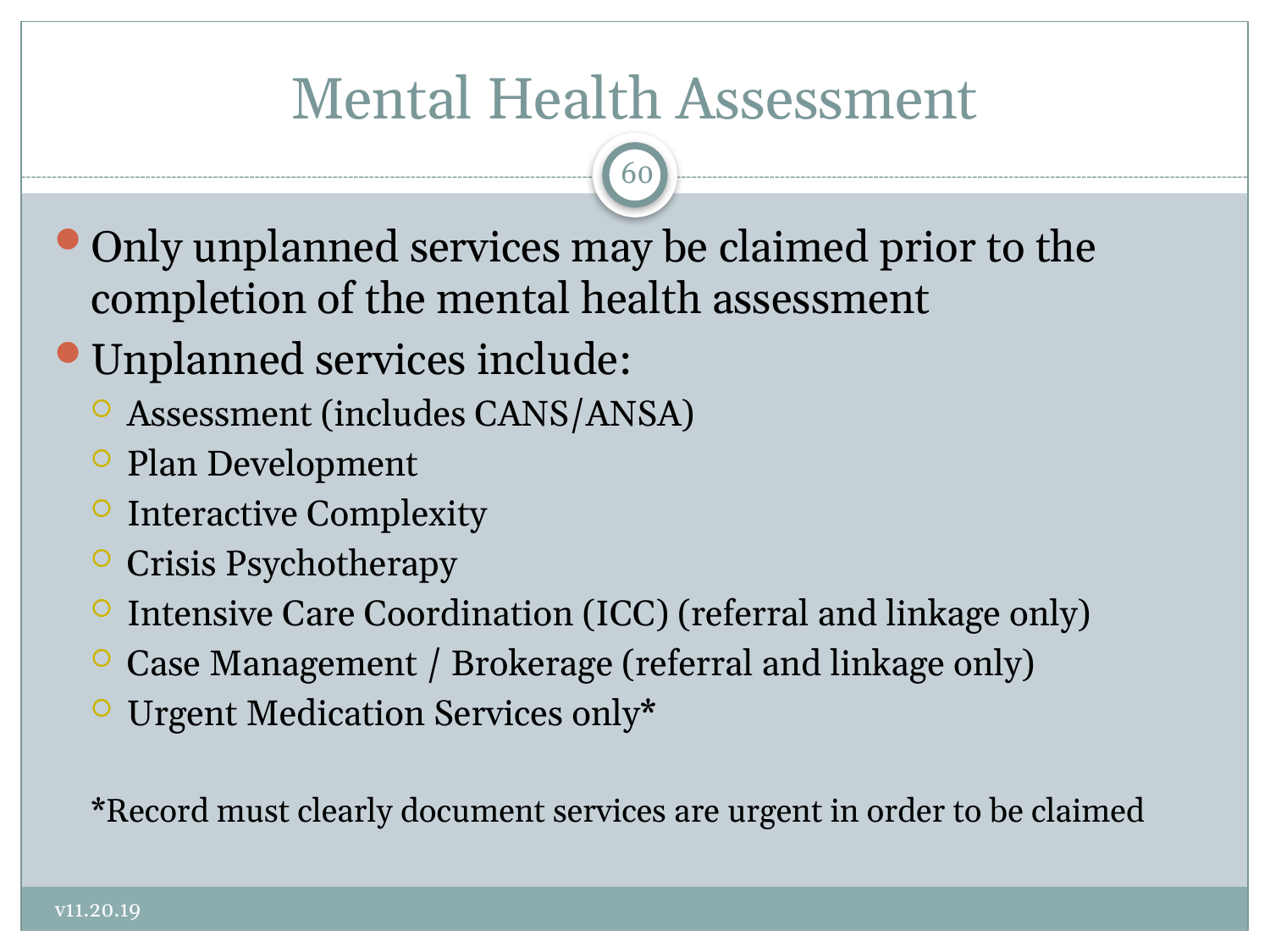

# Mental Health Assessment
60
Only unplanned services may be claimed prior to the completion of the mental health assessment
Unplanned services include:
Assessment (includes CANS/ANSA)
Plan Development
Interactive Complexity
Crisis Psychotherapy
Intensive Care Coordination (ICC) (referral and linkage only)
Case Management / Brokerage (referral and linkage only)
Urgent Medication Services only*

*Record must clearly document services are urgent in order to be claimed

v11.20.19